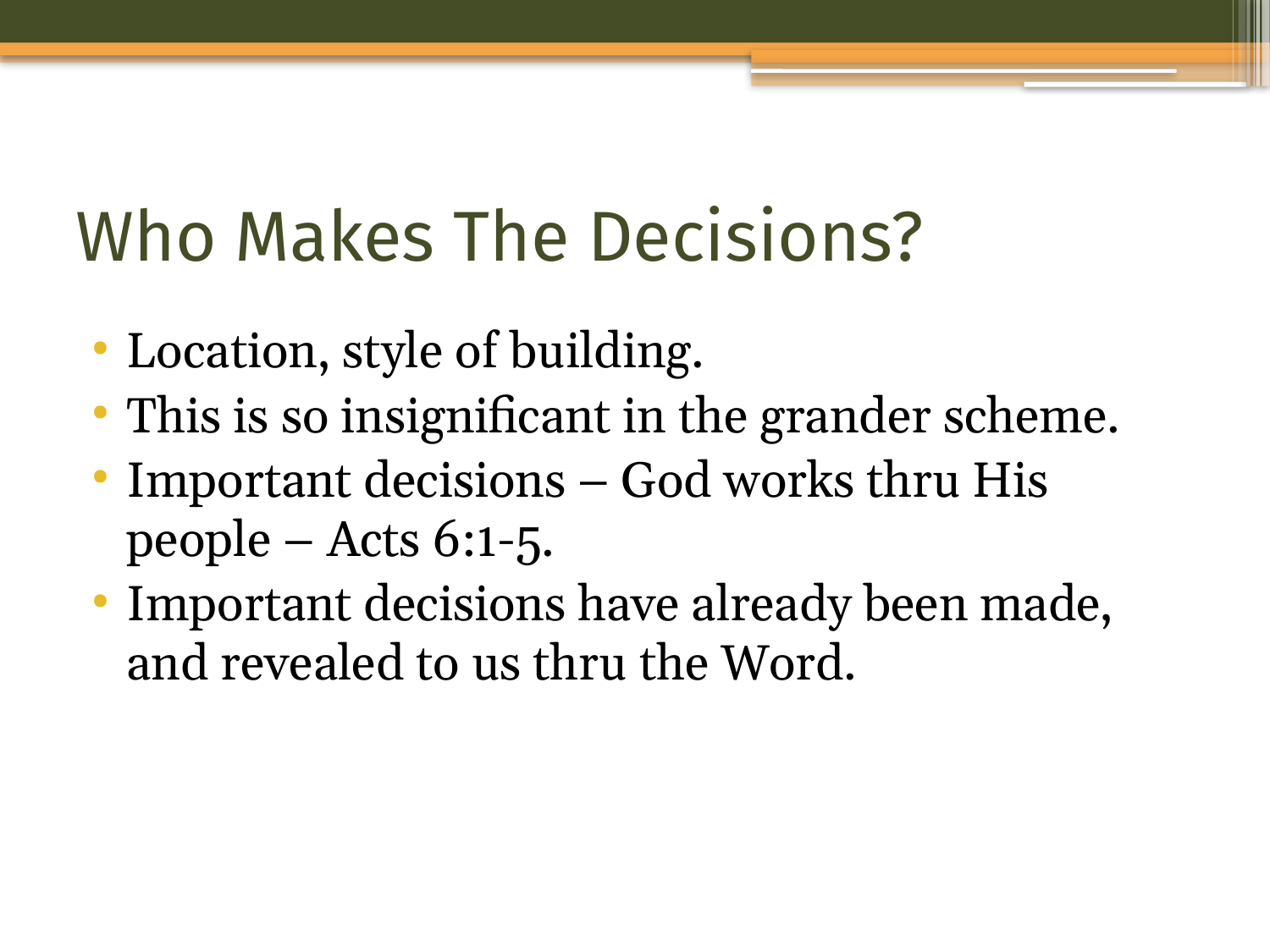

# Who Makes The Decisions?
Location, style of building.
This is so insignificant in the grander scheme.
Important decisions – God works thru His people – Acts 6:1-5.
Important decisions have already been made, and revealed to us thru the Word.